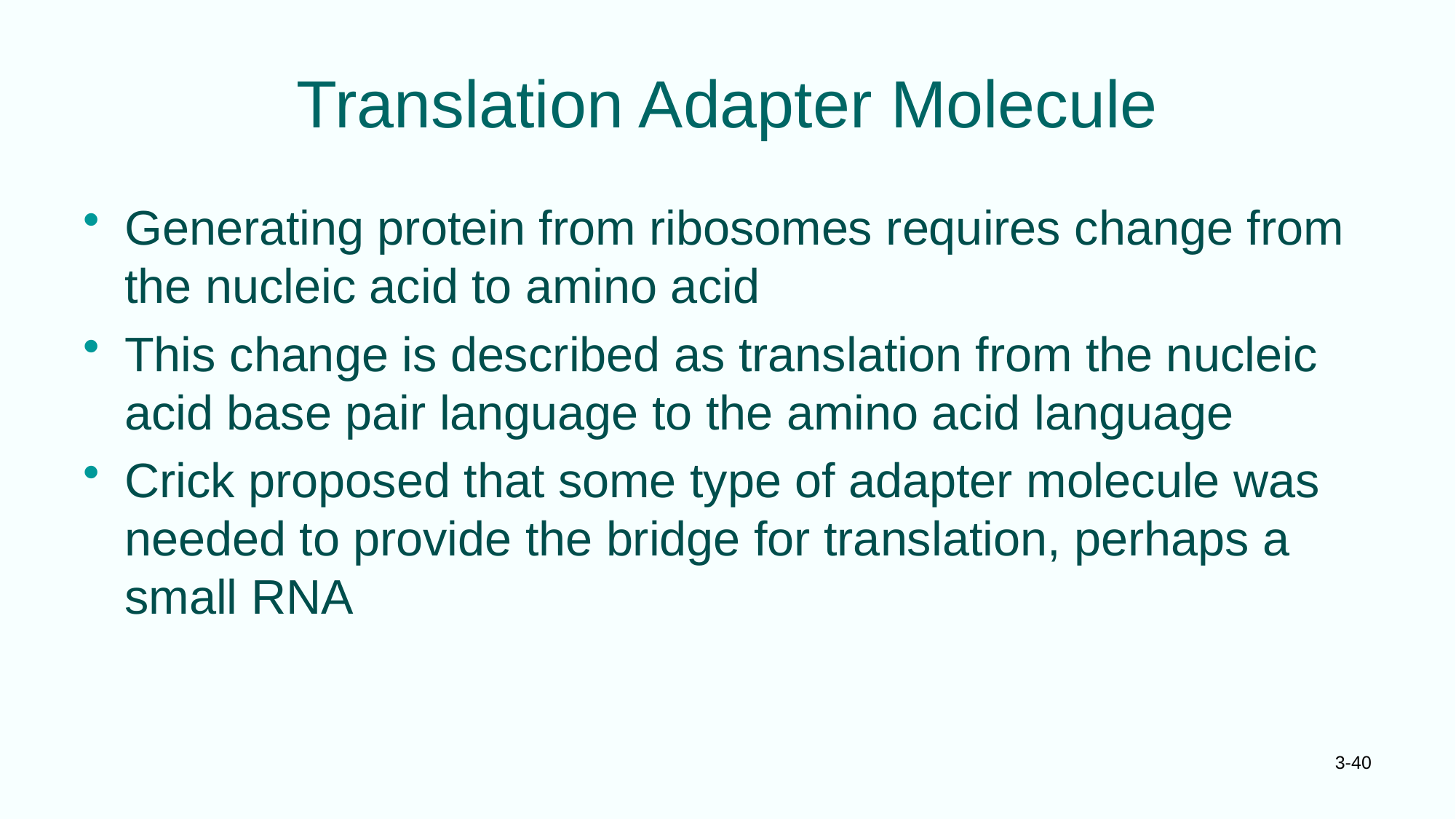

# Translation Adapter Molecule
Generating protein from ribosomes requires change from the nucleic acid to amino acid
This change is described as translation from the nucleic acid base pair language to the amino acid language
Crick proposed that some type of adapter molecule was needed to provide the bridge for translation, perhaps a small RNA
3-40